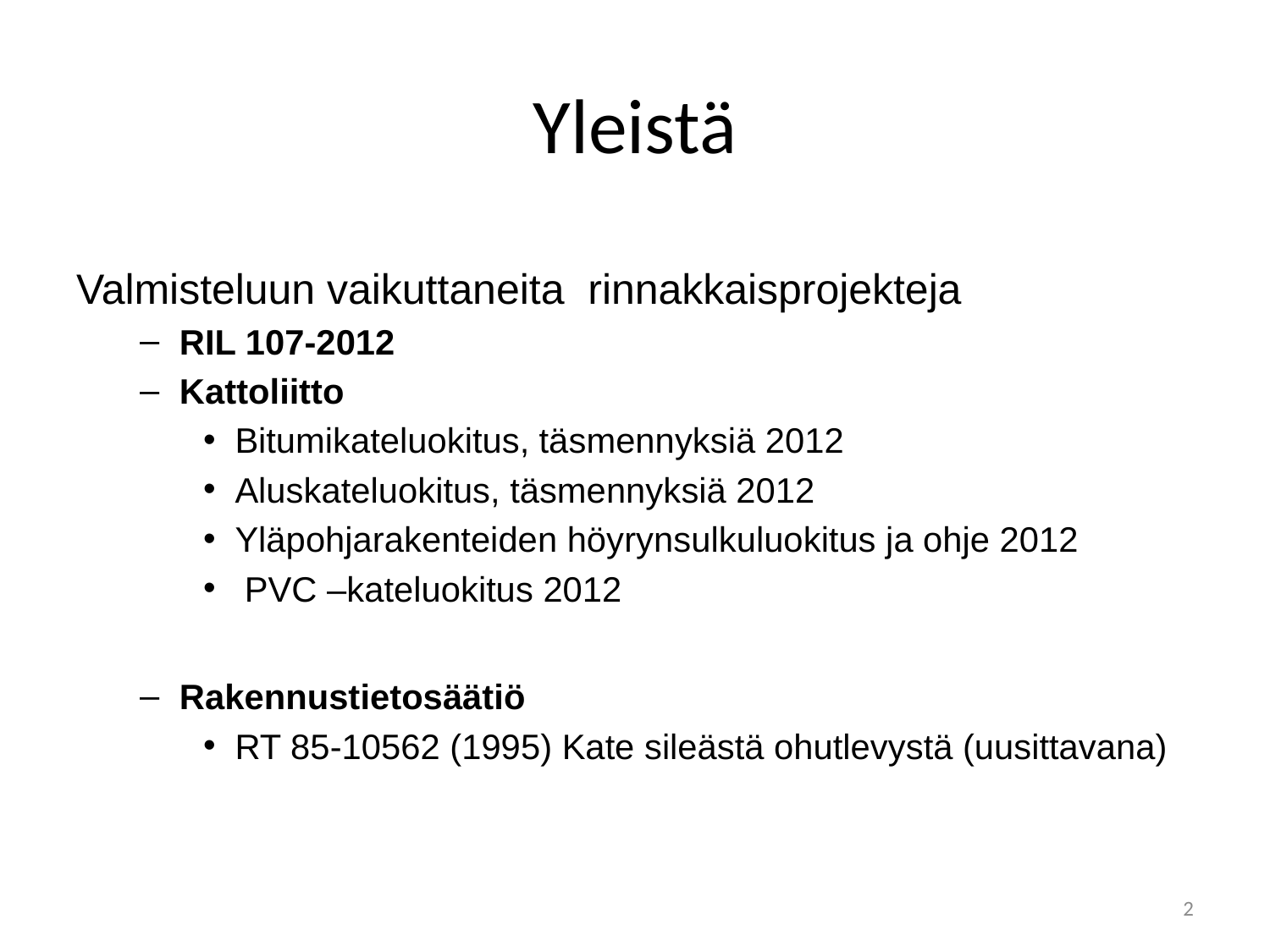

# Yleistä

Valmisteluun vaikuttaneita  rinnakkaisprojekteja
RIL 107-2012
Kattoliitto
Bitumikateluokitus, täsmennyksiä 2012
Aluskateluokitus, täsmennyksiä 2012
Yläpohjarakenteiden höyrynsulkuluokitus ja ohje 2012
 PVC –kateluokitus 2012

Rakennustietosäätiö
RT 85-10562 (1995) Kate sileästä ohutlevystä (uusittavana)

2